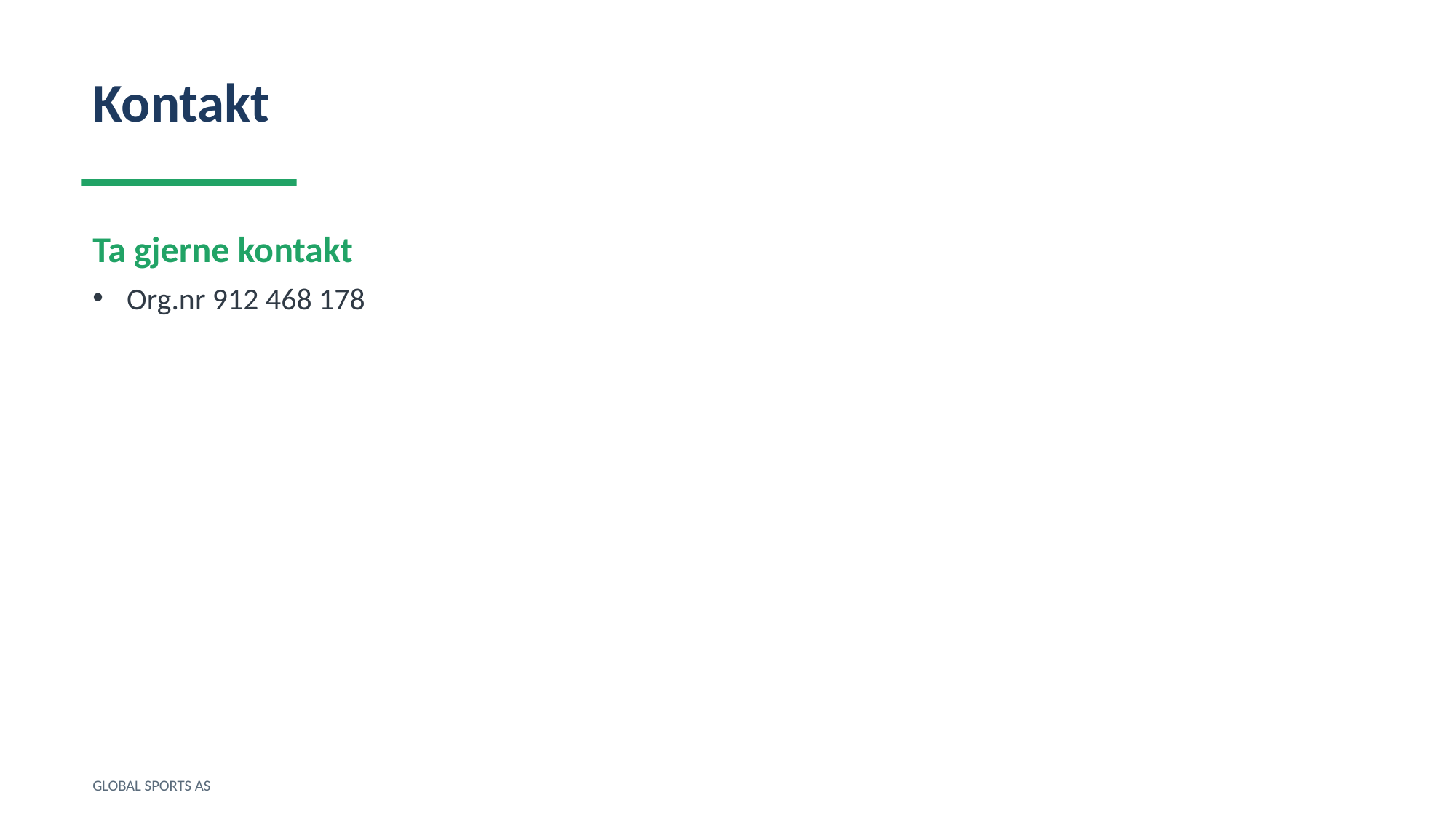

Kontakt

Ta gjerne kontakt
Org.nr 912 468 178
GLOBAL SPORTS AS